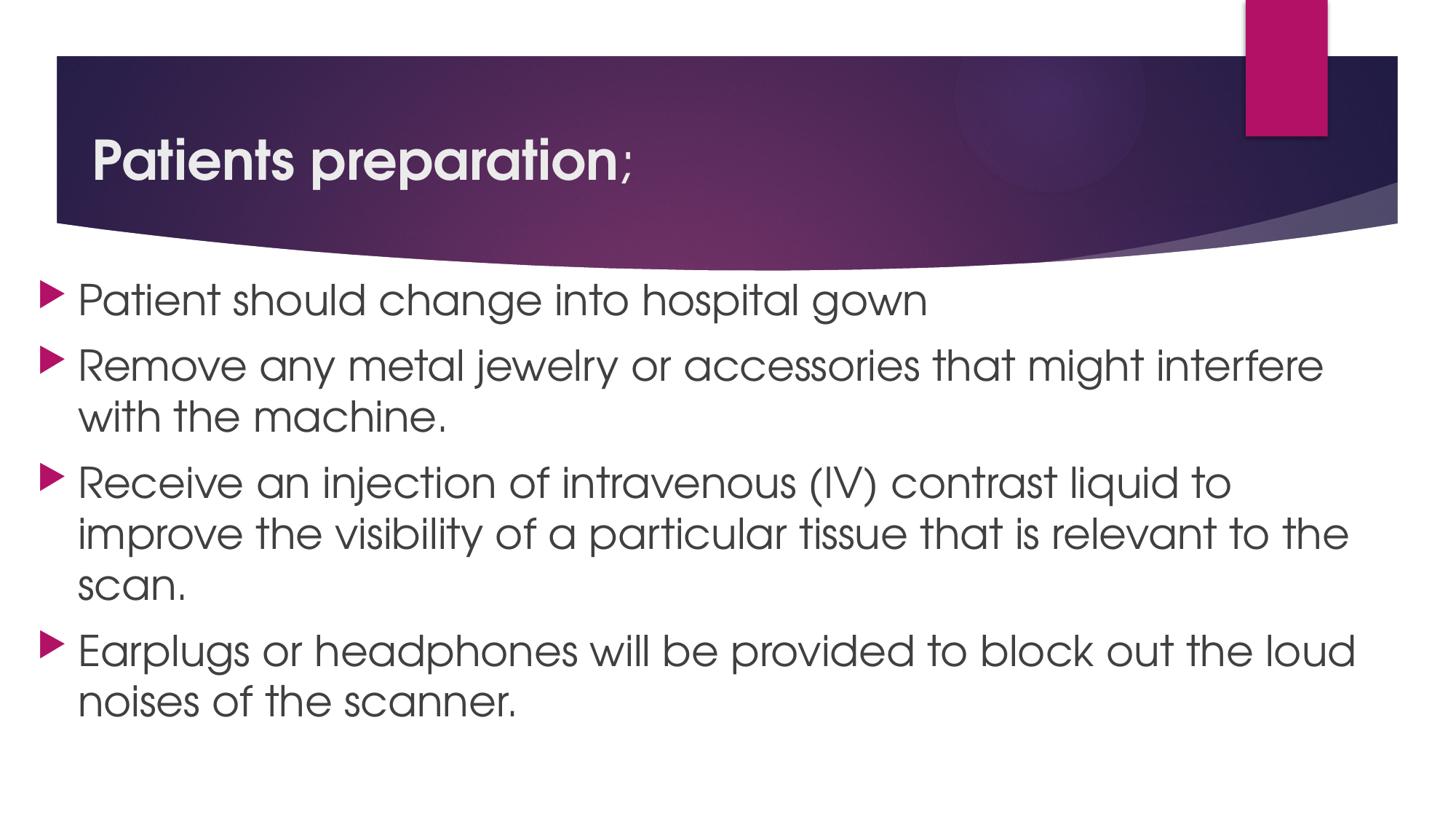

# Patients preparation;
Patient should change into hospital gown
Remove any metal jewelry or accessories that might interfere with the machine.
Receive an injection of intravenous (IV) contrast liquid to improve the visibility of a particular tissue that is relevant to the scan.
Earplugs or headphones will be provided to block out the loud noises of the scanner.